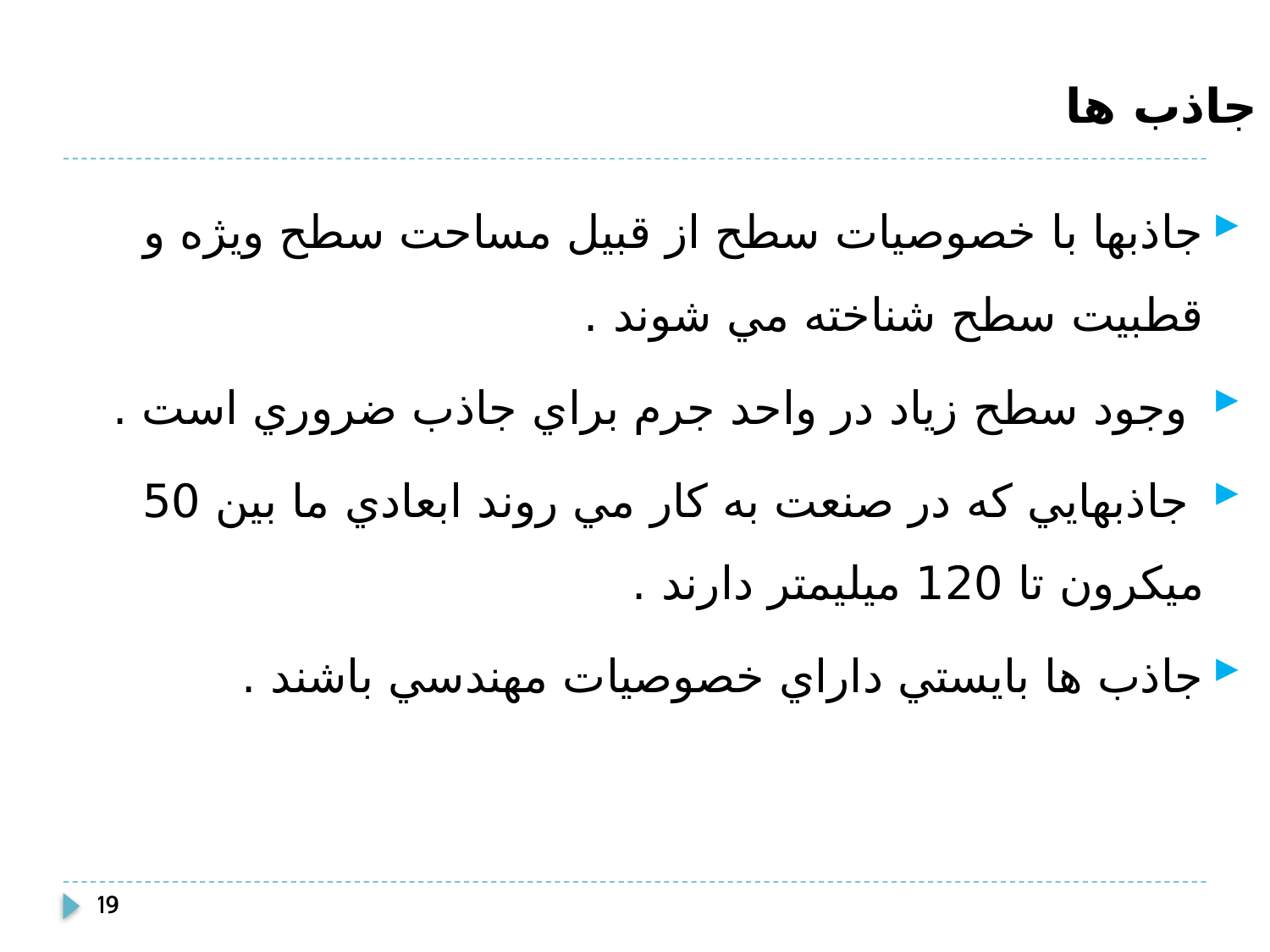

# جاذب ها
جاذبها با خصوصيات سطح از قبيل مساحت سطح وي‍‍ژه و قطبيت سطح شناخته مي شوند .
 وجود سطح زياد در واحد جرم براي جاذب ضروري است .
 جاذبهايي كه در صنعت به كار مي روند ابعادي ما بين 50 ميكرون تا 120 ميليمتر دارند .
جاذب ها بايستي داراي خصوصيات مهندسي باشند .

19